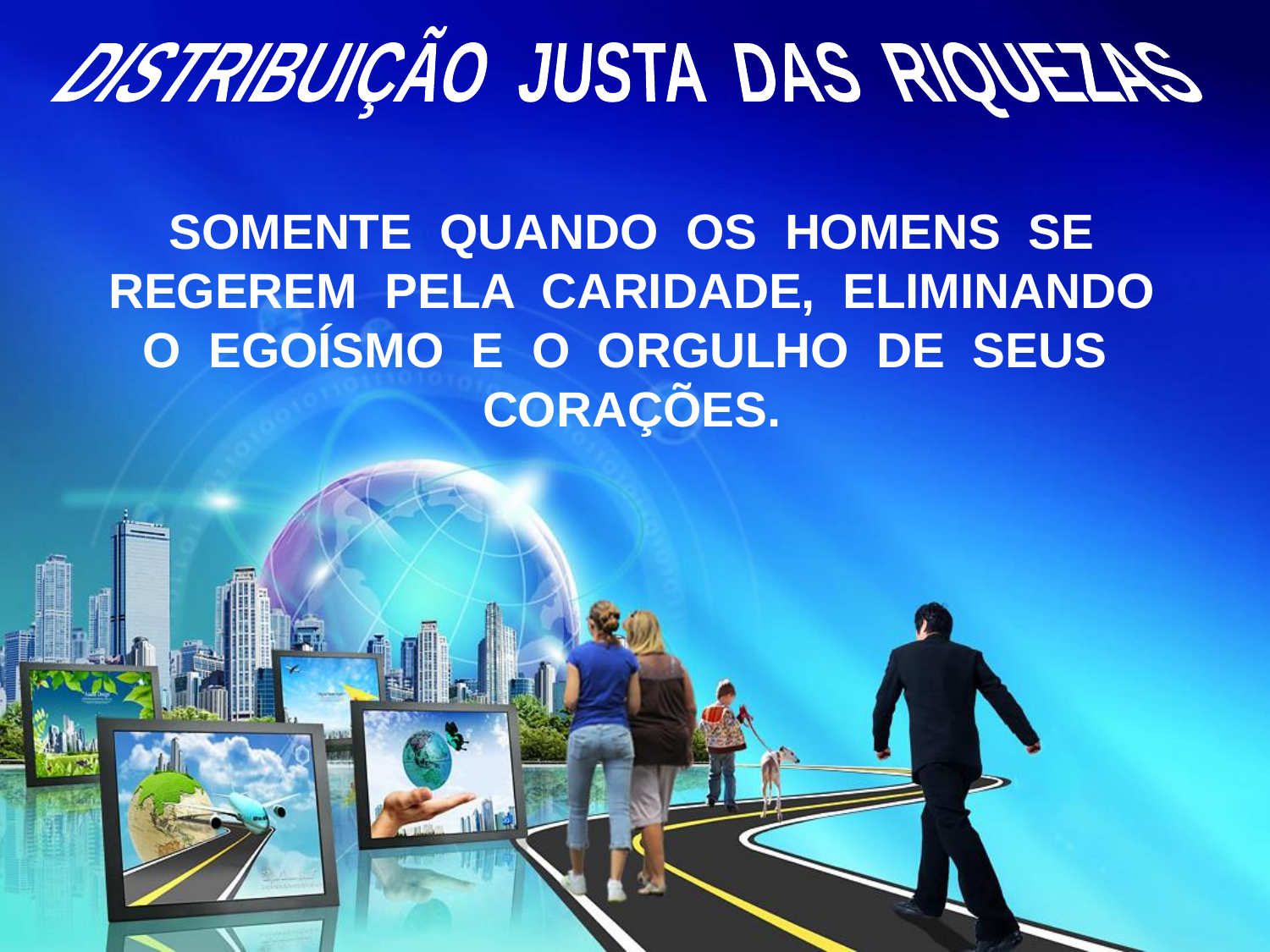

DISTRIBUIÇÃO  JUSTA  DAS  RIQUEZAS
SOMENTE  QUANDO  OS  HOMENS  SE
REGEREM  PELA  CARIDADE,  ELIMINANDO
O  EGOÍSMO  E  O  ORGULHO  DE  SEUS  CORAÇÕES.